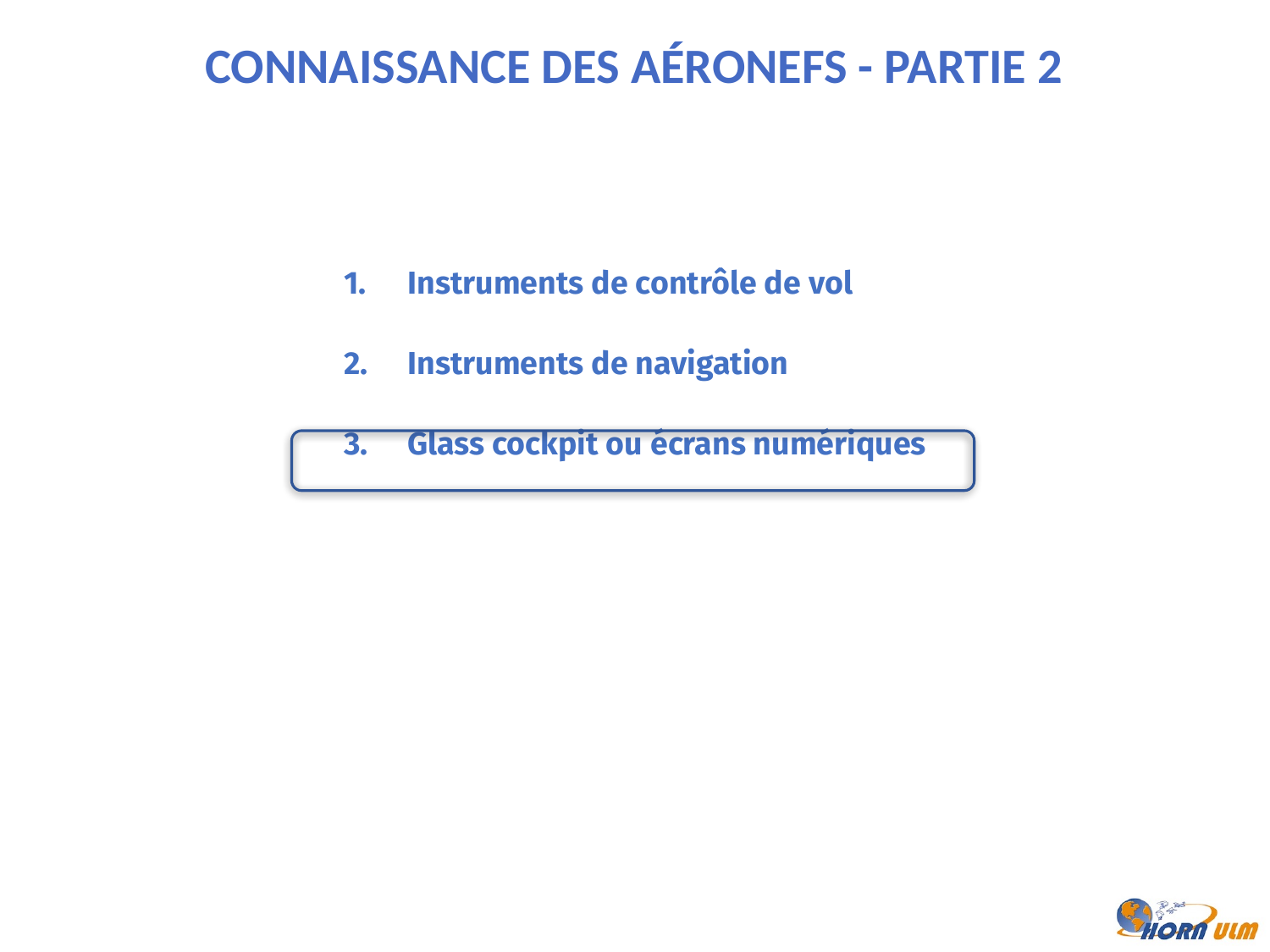

Connaissance des aéronefs - Partie 2
Instruments de contrôle de vol
Instruments de navigation
Glass cockpit ou écrans numériques